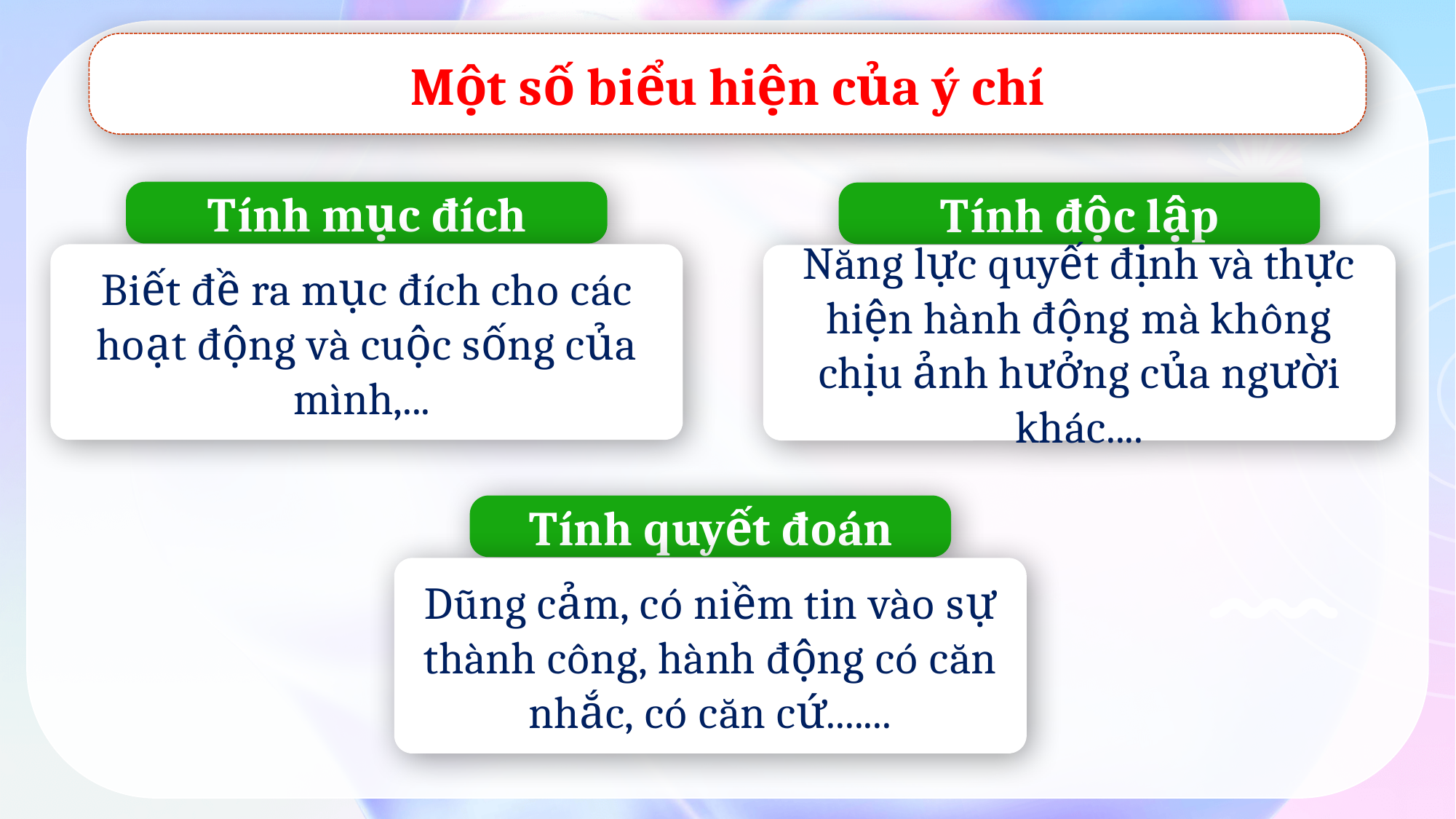

Một số biểu hiện của ý chí
Tính mục đích
Tính độc lập
Biết đề ra mục đích cho các hoạt động và cuộc sống của mình,...
Năng lực quyết định và thực hiện hành động mà không chịu ảnh hưởng của người khác....
Tính quyết đoán
Dũng cảm, có niềm tin vào sự thành công, hành động có căn nhắc, có căn cứ.......